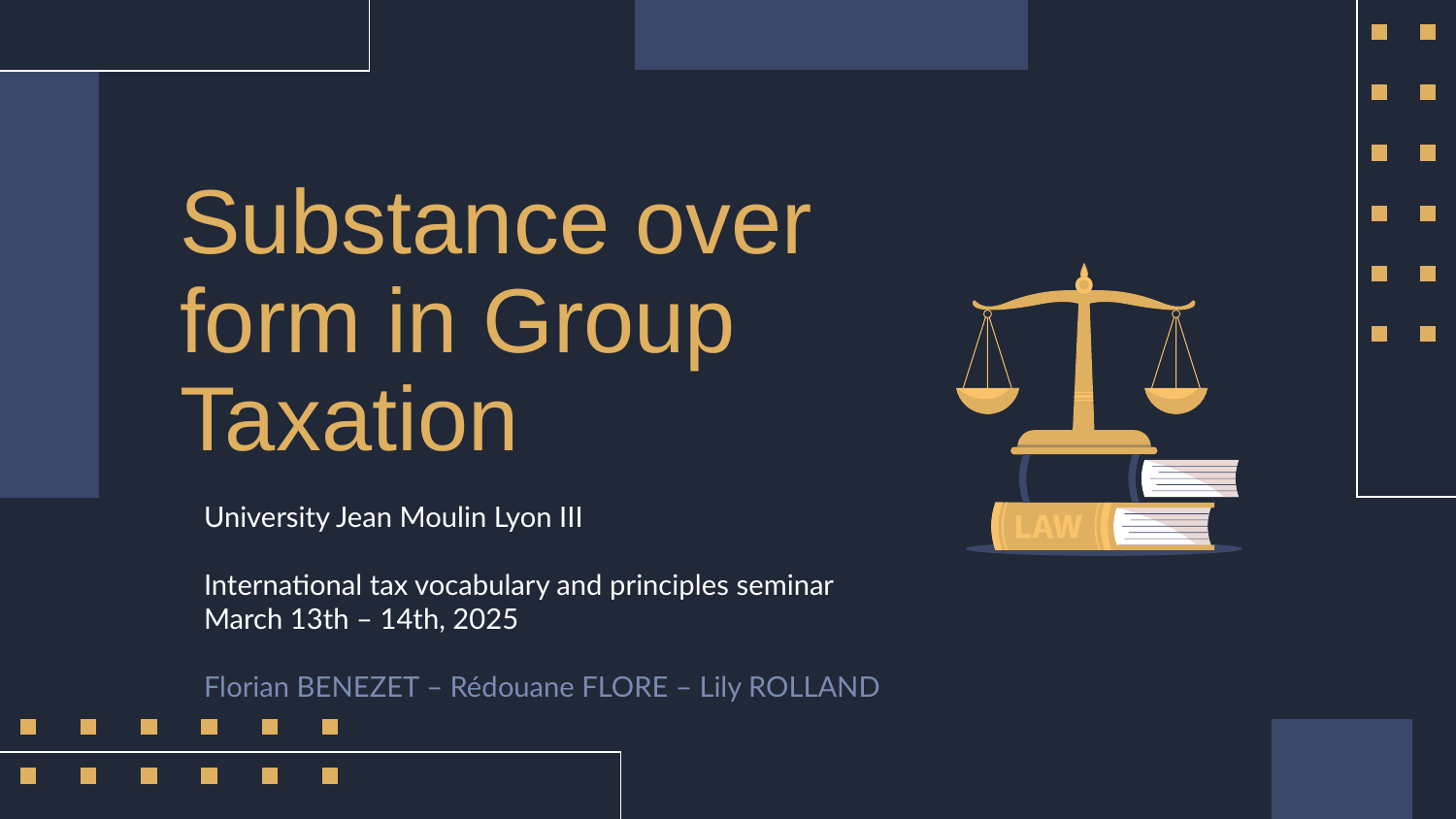

# Substance over form in Group Taxation

University Jean Moulin Lyon III

International tax vocabulary and principles seminar
March 13th – 14th, 2025

Florian BENEZET – Rédouane FLORE – Lily ROLLAND